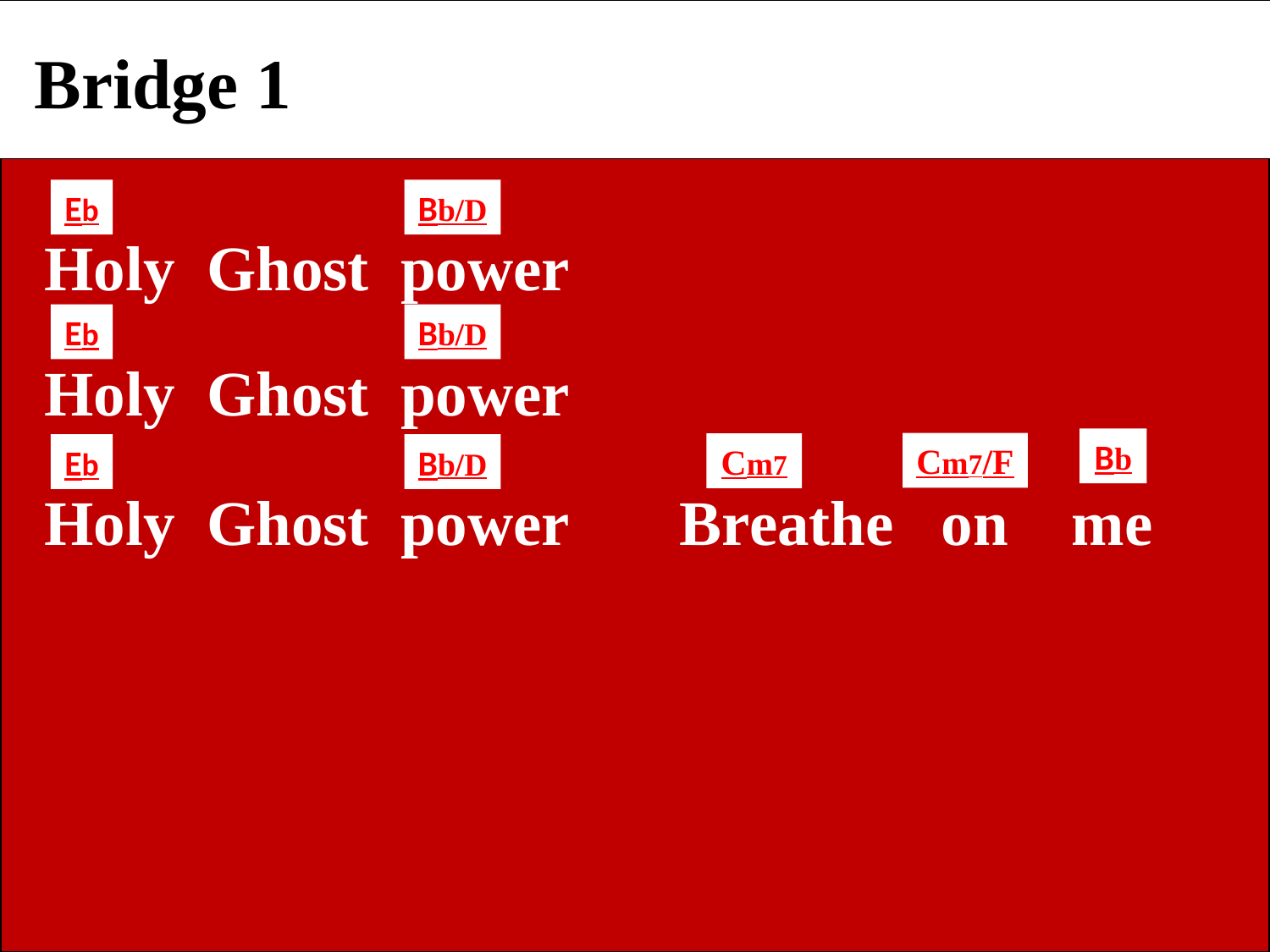

Bridge 1

Eb
Bb/D
  Holy  Ghost  power
Eb
Bb/D
  Holy  Ghost  power
Bb
Cm7/F
Cm7
Eb
Bb/D
  Holy  Ghost  power       Breathe   on    me